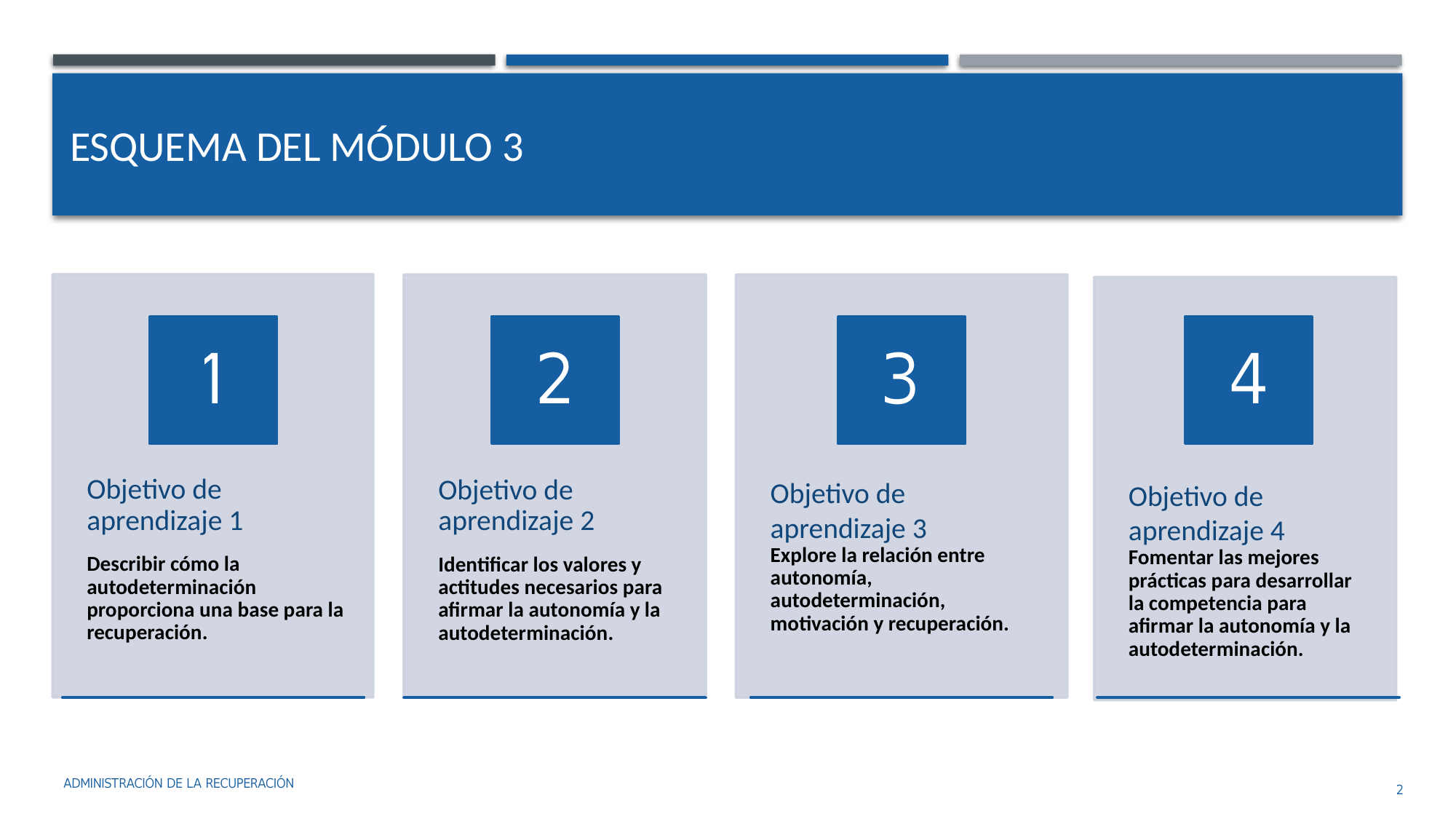

# Esquema del módulo 3

Objetivo de aprendizaje 1
Describir cómo la autodeterminación proporciona una base para la recuperación.
1
Objetivo de aprendizaje 2
Identificar los valores y actitudes necesarios para afirmar la autonomía y la autodeterminación.
2
Objetivo de aprendizaje 3
Explore la relación entre autonomía, autodeterminación, motivación y recuperación.
3
Objetivo de aprendizaje 4
Fomentar las mejores prácticas para desarrollar la competencia para afirmar la autonomía y la autodeterminación.
4

administración de la recuperación
2